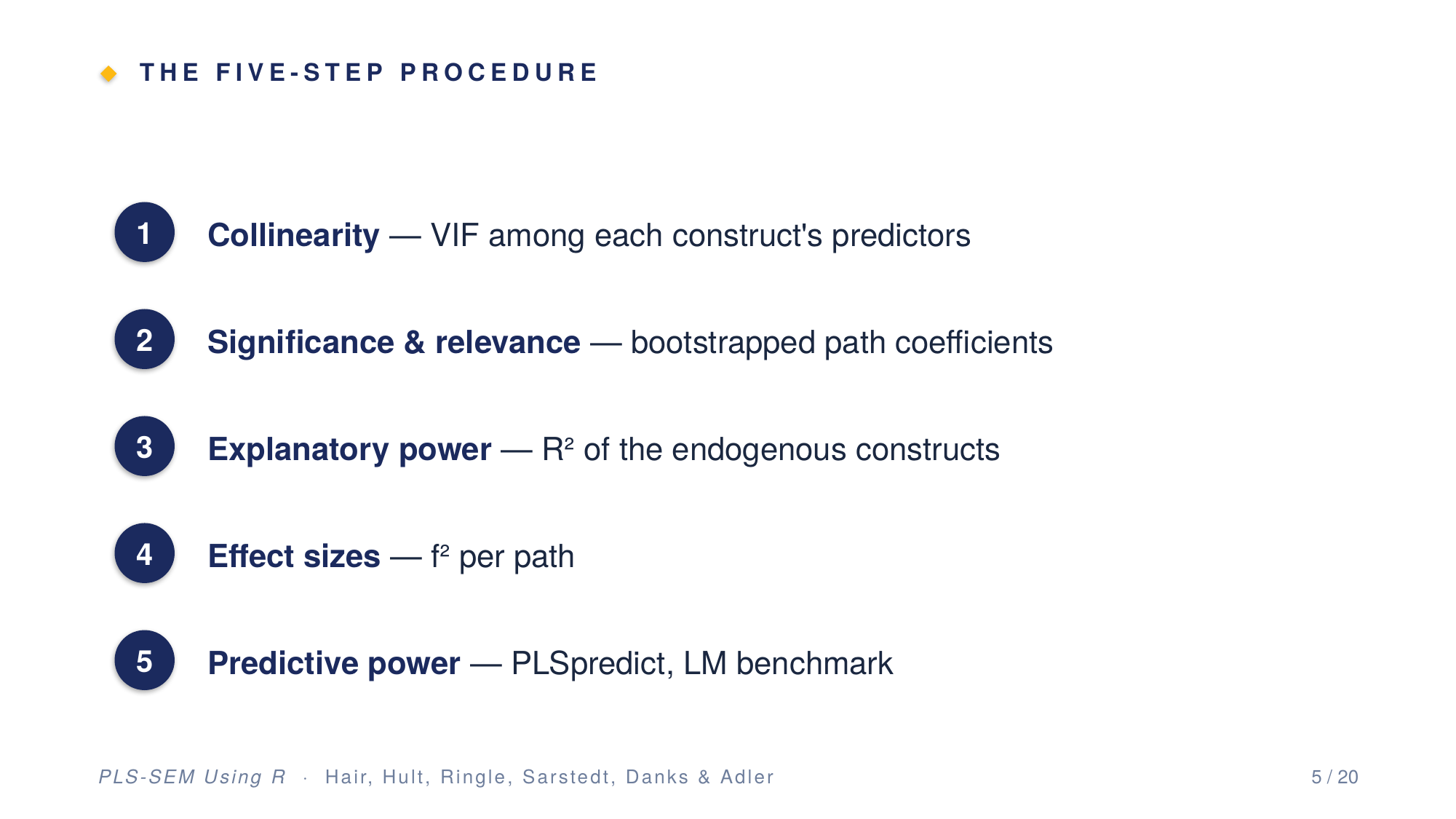

THE FIVE-STEP PROCEDURE

Collinearity — VIF among each construct's predictors
1
Significance & relevance — bootstrapped path coefficients
2
Explanatory power — R² of the endogenous constructs
3
Effect sizes — f² per path
4
5
Predictive power — PLSpredict, LM benchmark
PLS-SEM Using R  ·  Hair, Hult, Ringle, Sarstedt, Danks & Adler
5 / 20